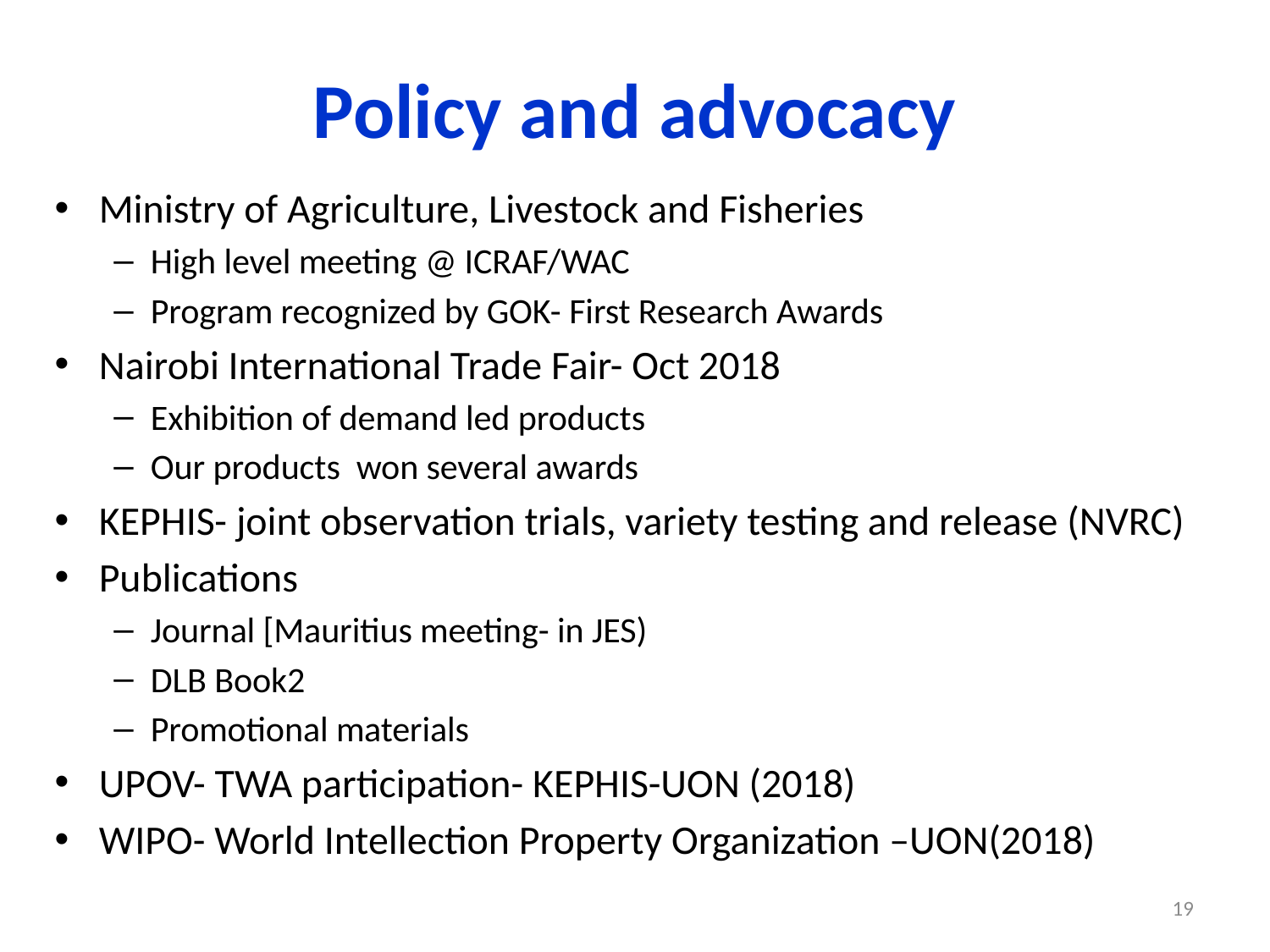

# Policy and advocacy
Ministry of Agriculture, Livestock and Fisheries
High level meeting @ ICRAF/WAC
Program recognized by GOK- First Research Awards
Nairobi International Trade Fair- Oct 2018
Exhibition of demand led products
Our products  won several awards
KEPHIS- joint observation trials, variety testing and release (NVRC)
Publications
Journal [Mauritius meeting- in JES)
DLB Book2
Promotional materials
UPOV- TWA participation- KEPHIS-UON (2018)
WIPO- World Intellection Property Organization –UON(2018)
19